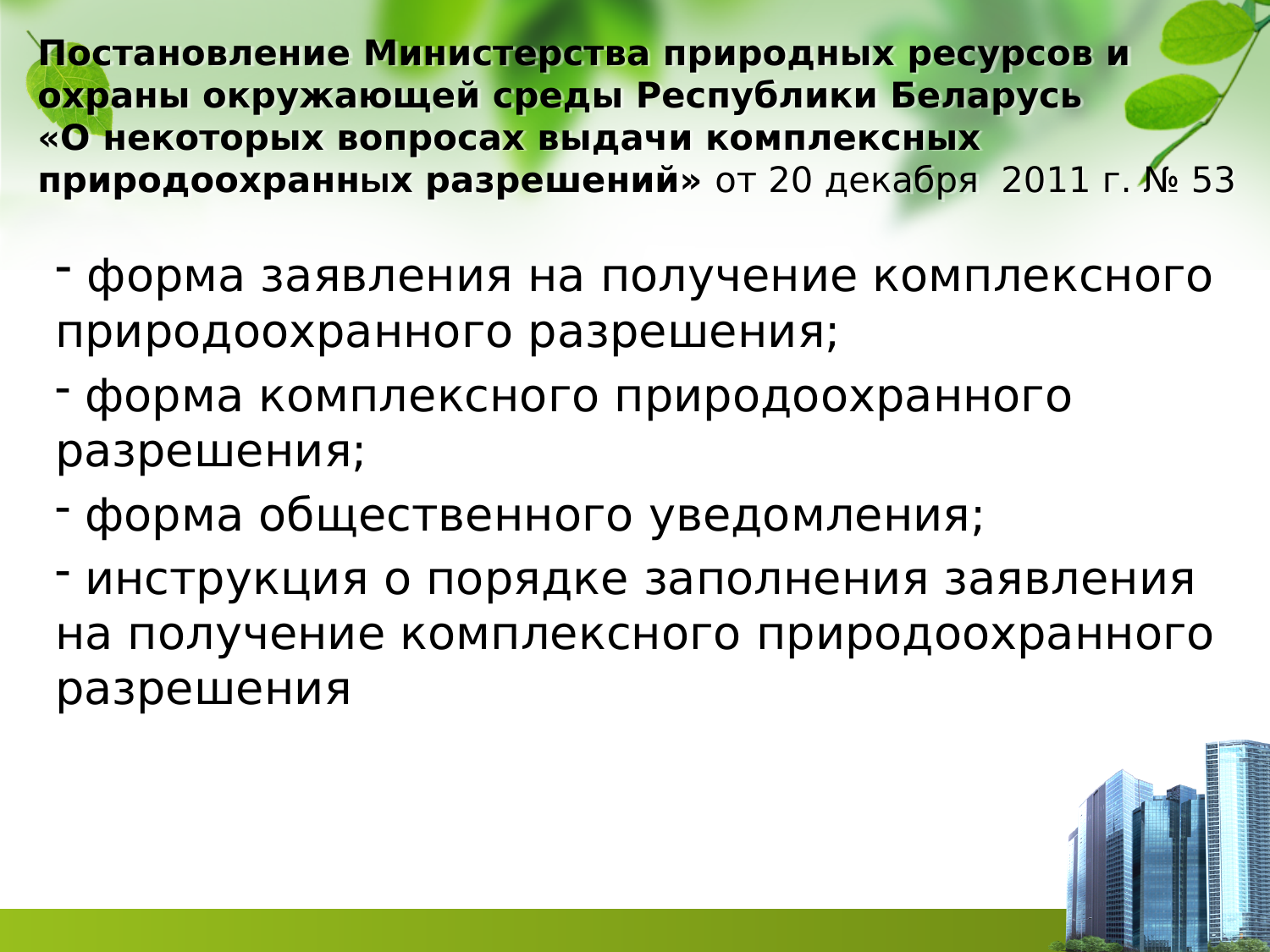

# Постановление Министерства природных ресурсов и охраны окружающей среды Республики Беларусь «О некоторых вопросах выдачи комплексных природоохранных разрешений» от 20 декабря  2011 г. № 53
 форма заявления на получение комплексного природоохранного разрешения;
 форма комплексного природоохранного разрешения;
 форма общественного уведомления;
 инструкция о порядке заполнения заявления на получение комплексного природоохранного разрешения